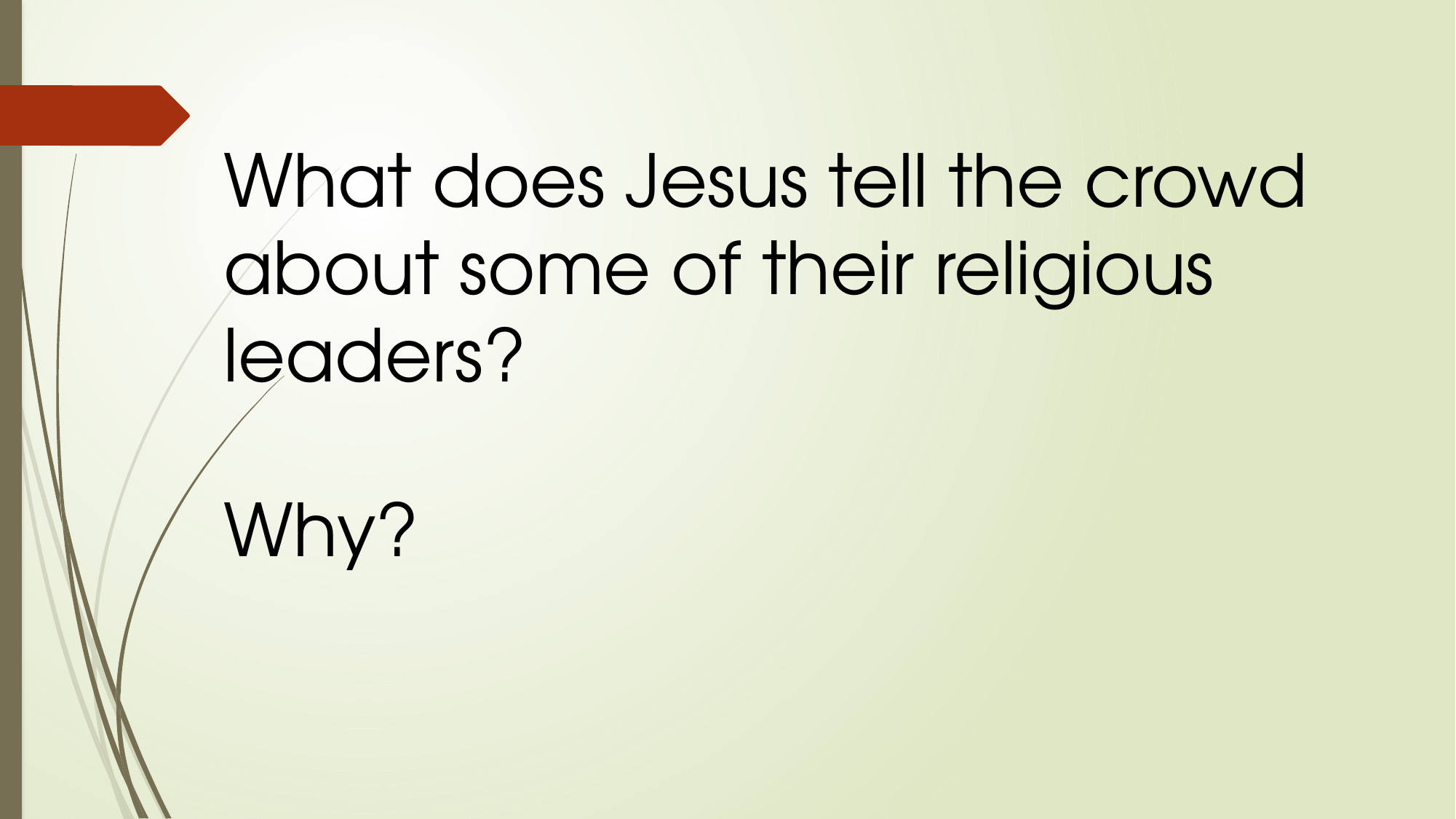

What does Jesus tell the crowd about some of their religious leaders?

Why?